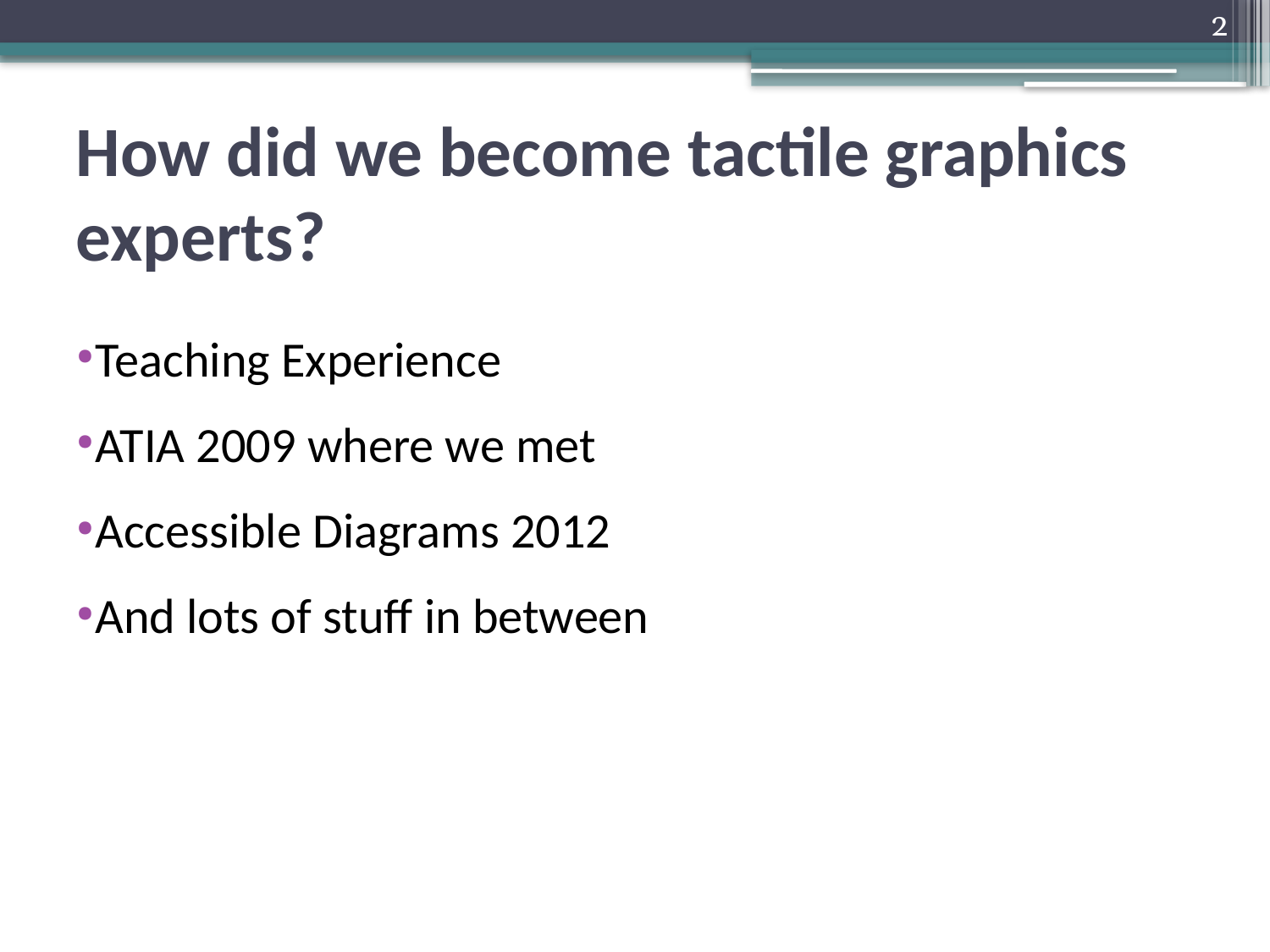

2
# How did we become tactile graphics experts?
Teaching Experience
ATIA 2009 where we met
Accessible Diagrams 2012
And lots of stuff in between